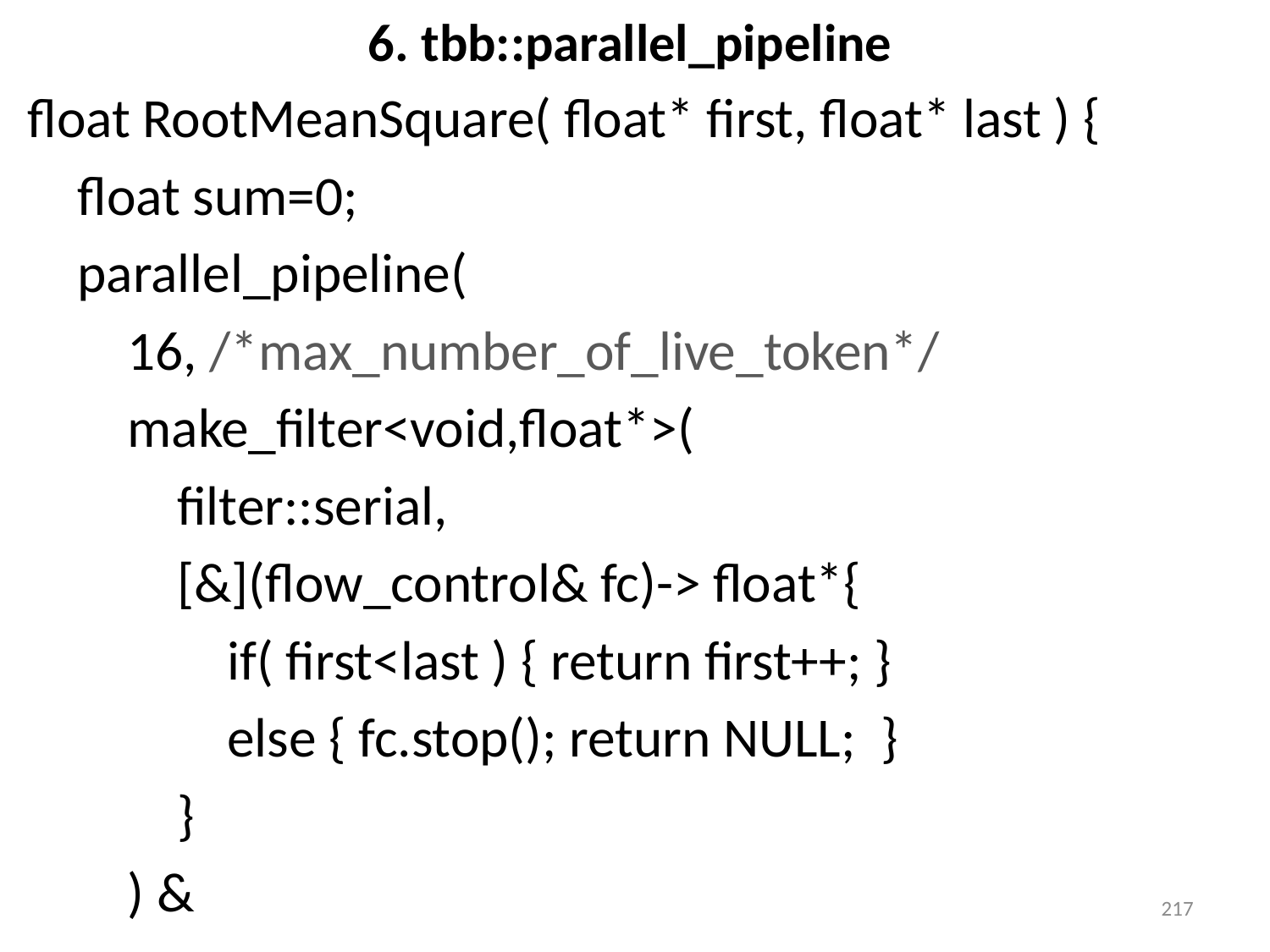

# 6. tbb::parallel_pipeline
float RootMeanSquare( float* first, float* last ) {
    float sum=0;
    parallel_pipeline(
        16, /*max_number_of_live_token*/
        make_filter<void,float*>(
            filter::serial,
            [&](flow_control& fc)-> float*{
                if( first<last ) { return first++; }
	      else { fc.stop(); return NULL;  }
            }
        ) &
217